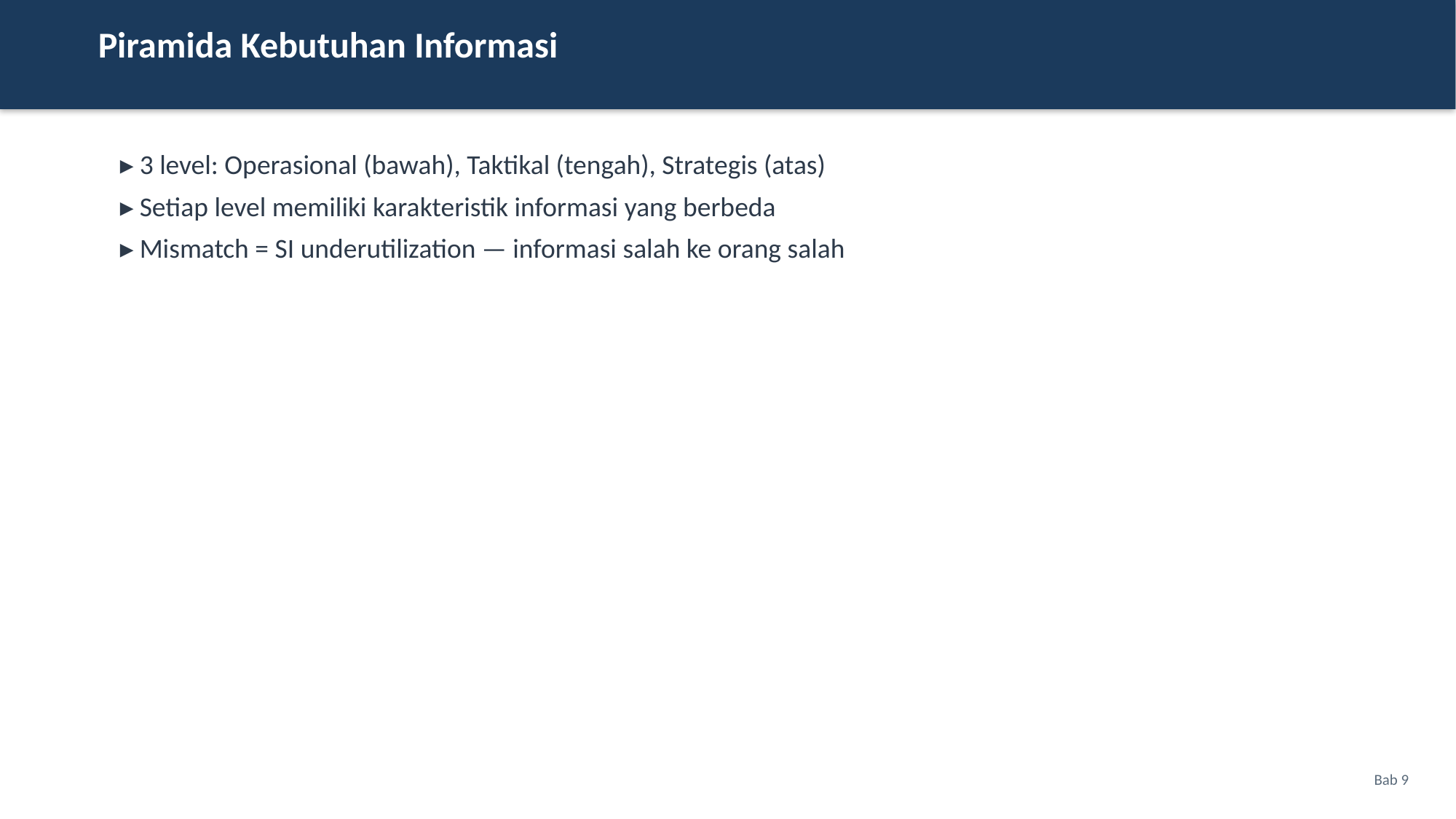

Piramida Kebutuhan Informasi
▸ 3 level: Operasional (bawah), Taktikal (tengah), Strategis (atas)
▸ Setiap level memiliki karakteristik informasi yang berbeda
▸ Mismatch = SI underutilization — informasi salah ke orang salah
Bab 9